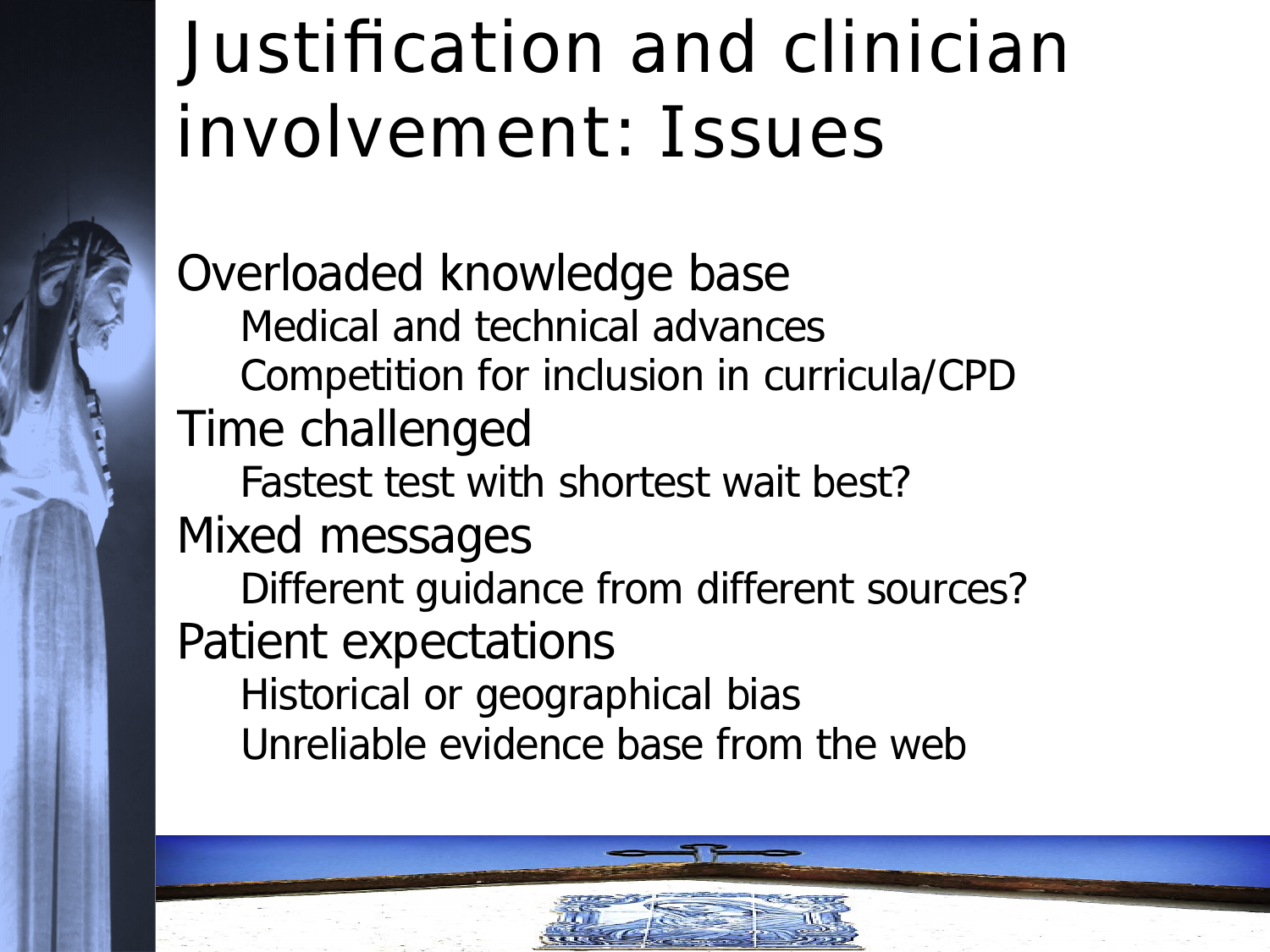

# Justification and clinician involvement: Issues
Overloaded knowledge base
Medical and technical advances
Competition for inclusion in curricula/CPD
Time challenged
Fastest test with shortest wait best?
Mixed messages
Different guidance from different sources?
Patient expectations
Historical or geographical bias
Unreliable evidence base from the web